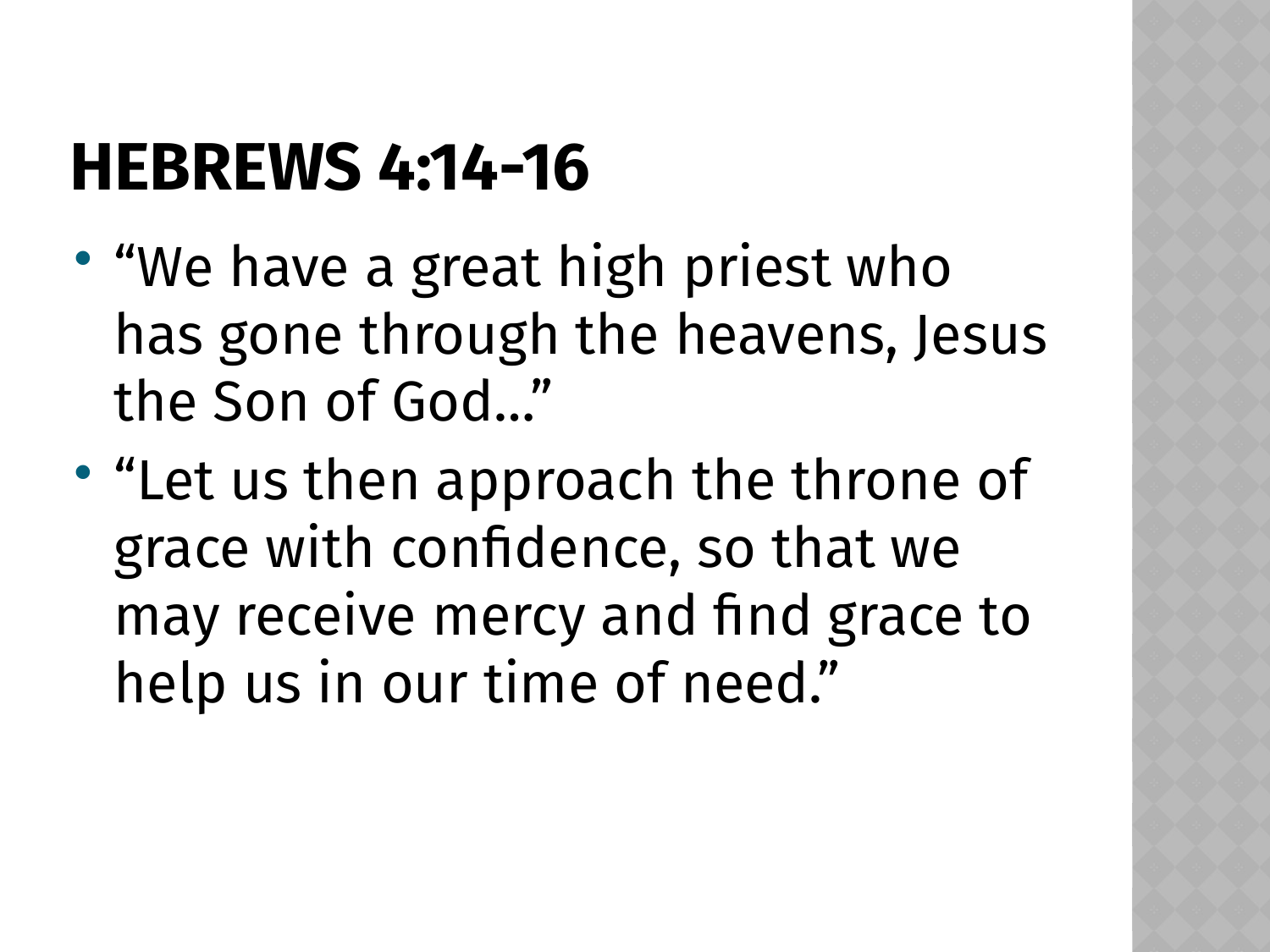

# Hebrews 4:14-16
“We have a great high priest who has gone through the heavens, Jesus the Son of God…”
“Let us then approach the throne of grace with confidence, so that we may receive mercy and find grace to help us in our time of need.”